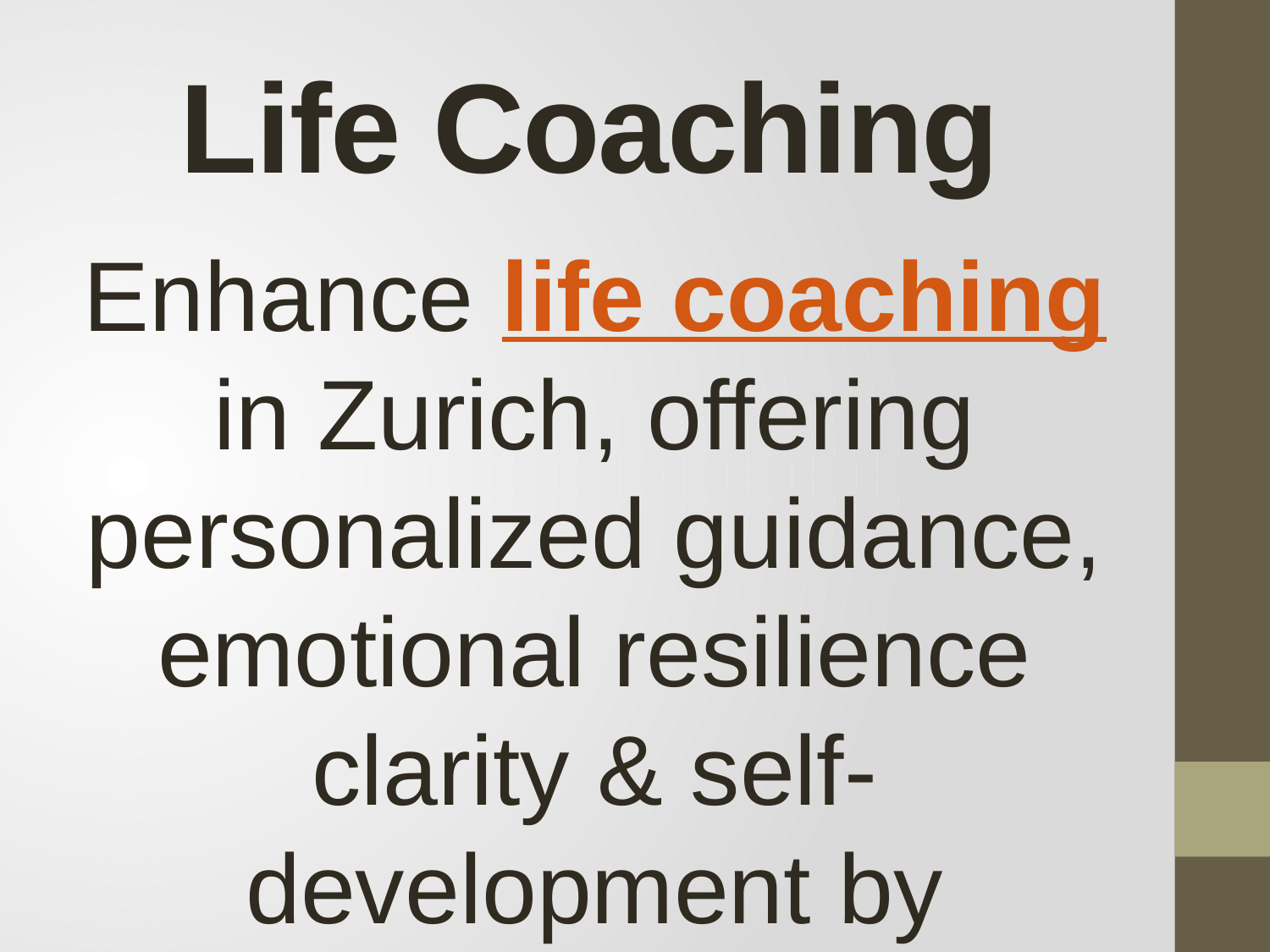

# Life Coaching
Enhance life coaching in Zurich, offering personalized guidance, emotional resilience clarity & self-development by awareness-based coaching for calm clarity.